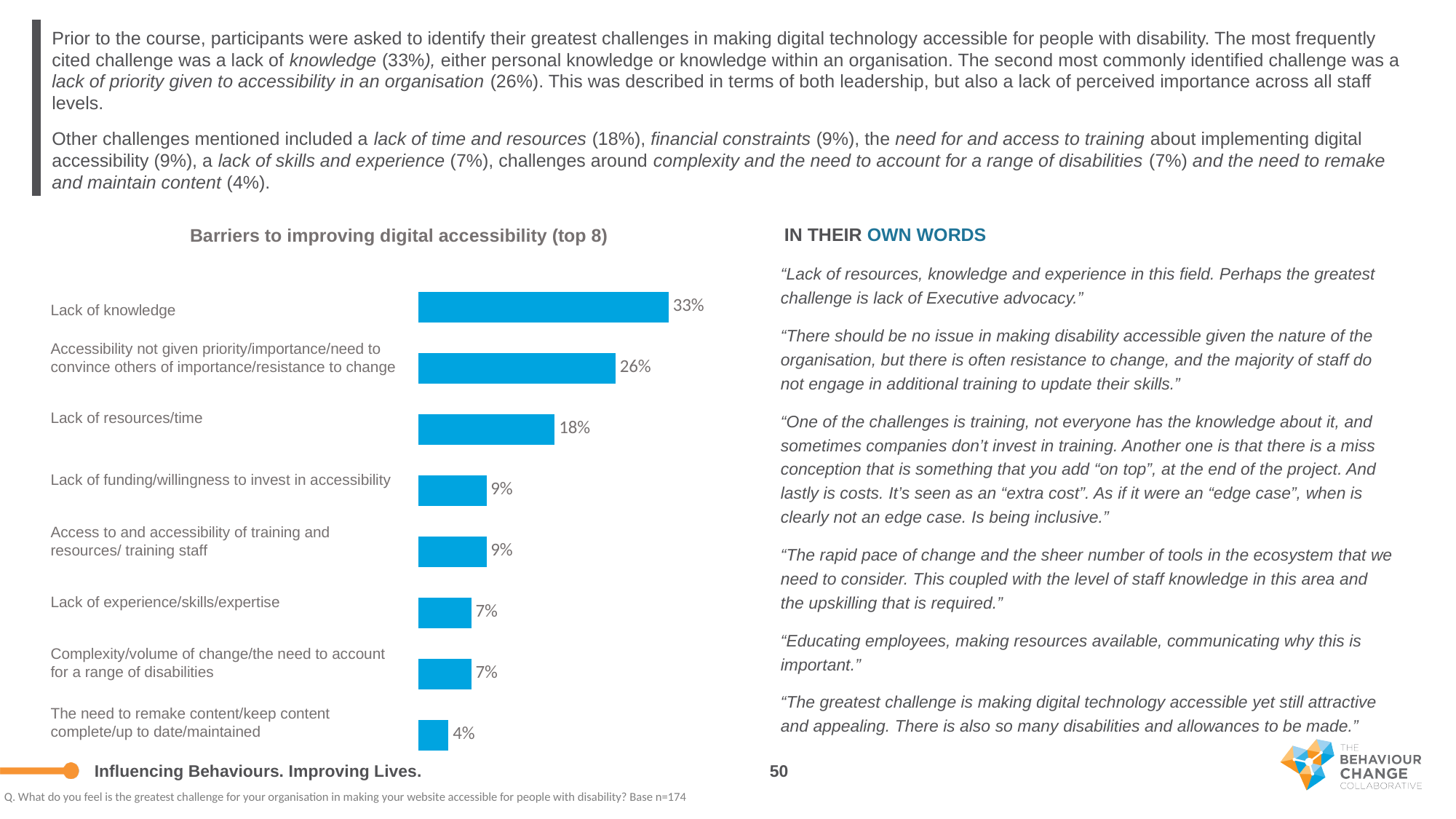

Prior to the course, participants were asked to identify their greatest challenges in making digital technology accessible for people with disability. The most frequently cited challenge was a lack of knowledge (33%), either personal knowledge or knowledge within an organisation. The second most commonly identified challenge was a lack of priority given to accessibility in an organisation (26%). This was described in terms of both leadership, but also a lack of perceived importance across all staff levels.
Other challenges mentioned included a lack of time and resources (18%), financial constraints (9%), the need for and access to training about implementing digital accessibility (9%), a lack of skills and experience (7%), challenges around complexity and the need to account for a range of disabilities (7%) and the need to remake and maintain content (4%).
Barriers to improving digital accessibility (top 8)
IN THEIR OWN WORDS

### Chart

| Category | % |
|---|---|
| Lack of knowledge | 0.33 |
| Accessibility not given priority/importance in organisation/need to convince others of importance/resistance to change | 0.26 |
| Lack of resources/time | 0.18 |
| Lack of funding/willingness to invest in accessibility | 0.09 |
| Access to and accessibility of training &resources/training staff | 0.09 |
| Lack of experience/skills/expertise | 0.07 |
| Complexity/volume of change/the need to account for a range of disabilites | 0.07 |
| The need to remake content/keep content complete/up to date/maintained | 0.04 |
“Lack of resources, knowledge and experience in this field. Perhaps the greatest challenge is lack of Executive advocacy.”
“There should be no issue in making disability accessible given the nature of the organisation, but there is often resistance to change, and the majority of staff do not engage in additional training to update their skills.”
“One of the challenges is training, not everyone has the knowledge about it, and sometimes companies don’t invest in training. Another one is that there is a miss conception that is something that you add “on top”, at the end of the project. And lastly is costs. It’s seen as an “extra cost”. As if it were an “edge case”, when is clearly not an edge case. Is being inclusive.”
“The rapid pace of change and the sheer number of tools in the ecosystem that we need to consider. This coupled with the level of staff knowledge in this area and the upskilling that is required.”
“Educating employees, making resources available, communicating why this is important.”
“The greatest challenge is making digital technology accessible yet still attractive and appealing. There is also so many disabilities and allowances to be made.”
Lack of knowledge
Accessibility not given priority/importance/need to convince others of importance/resistance to change
Lack of resources/time
Lack of funding/willingness to invest in accessibility
Access to and accessibility of training and resources/ training staff
Lack of experience/skills/expertise
Complexity/volume of change/the need to account for a range of disabilities
The need to remake content/keep content complete/up to date/maintained
50
Q. What do you feel is the greatest challenge for your organisation in making your website accessible for people with disability? Base n=174